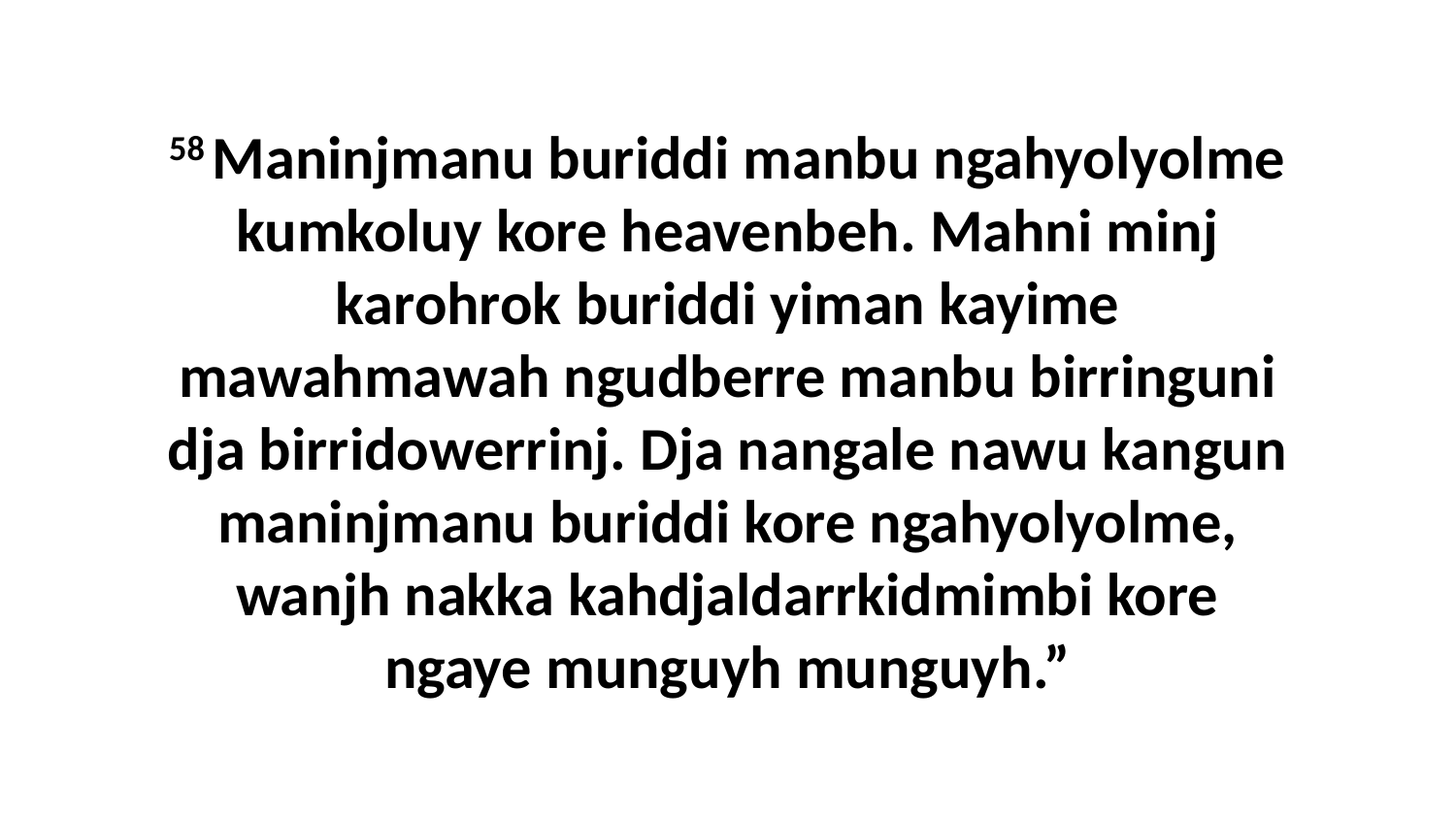

58 Maninjmanu buriddi manbu ngahyolyolme kumkoluy kore heavenbeh. Mahni minj karohrok buriddi yiman kayime mawahmawah ngudberre manbu birringuni dja birridowerrinj. Dja nangale nawu kangun maninjmanu buriddi kore ngahyolyolme, wanjh nakka kahdjaldarrkidmimbi kore ngaye munguyh munguyh.”